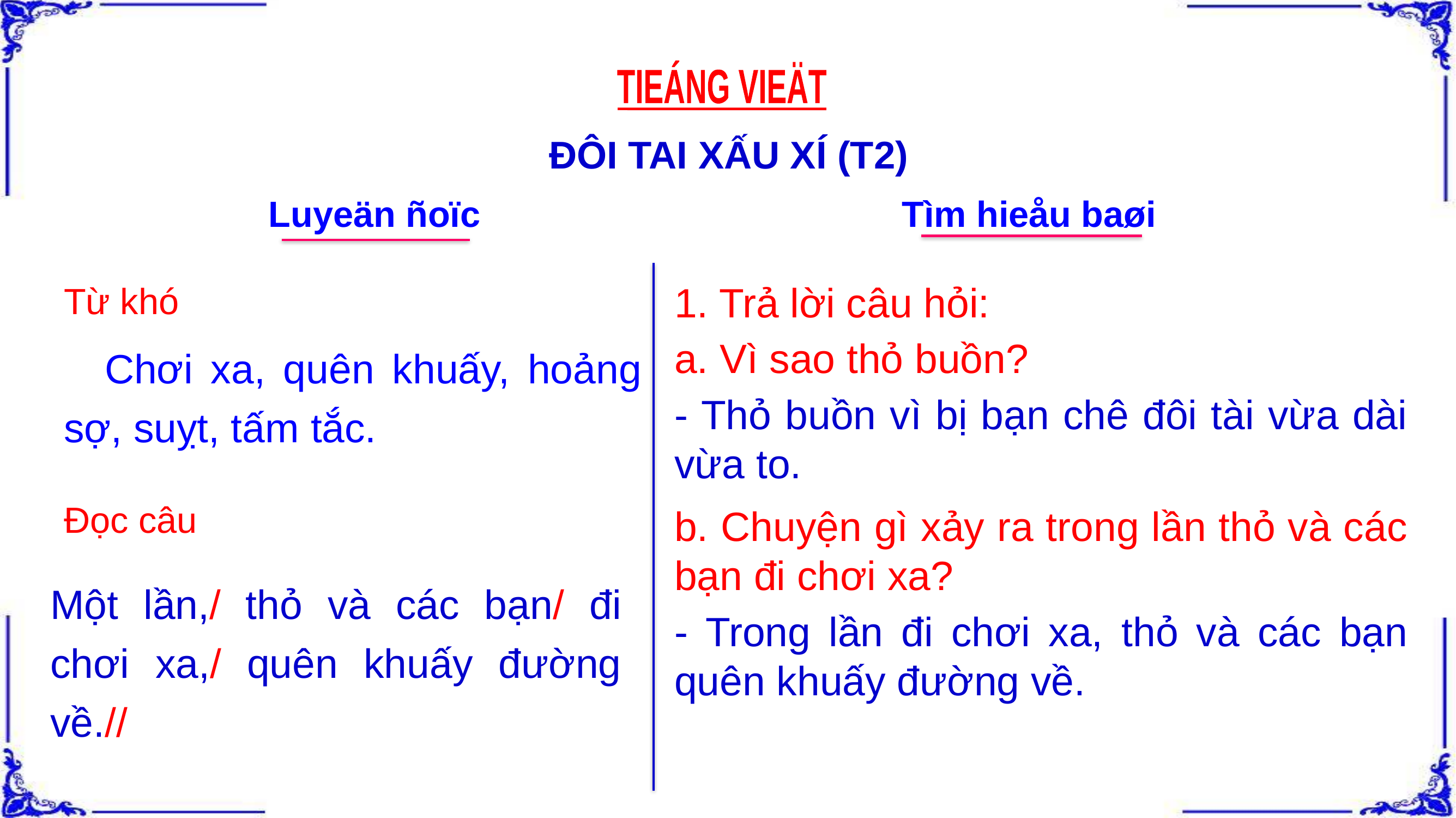

TIEÁNG VIEÄT

ĐÔI TAI XẤU XÍ (T2)
Luyeän ñoïc
Tìm hieåu baøi
Từ khó
1. Trả lời câu hỏi:
a. Vì sao thỏ buồn?
- Thỏ buồn vì bị bạn chê đôi tài vừa dài vừa to.
b. Chuyện gì xảy ra trong lần thỏ và các bạn đi chơi xa?
- Trong lần đi chơi xa, thỏ và các bạn quên khuấy đường về.
Chơi xa, quên khuấy, hoảng sợ, suỵt, tấm tắc.
Đọc câu
Một lần,/ thỏ và các bạn/ đi chơi xa,/ quên khuấy đường về.//